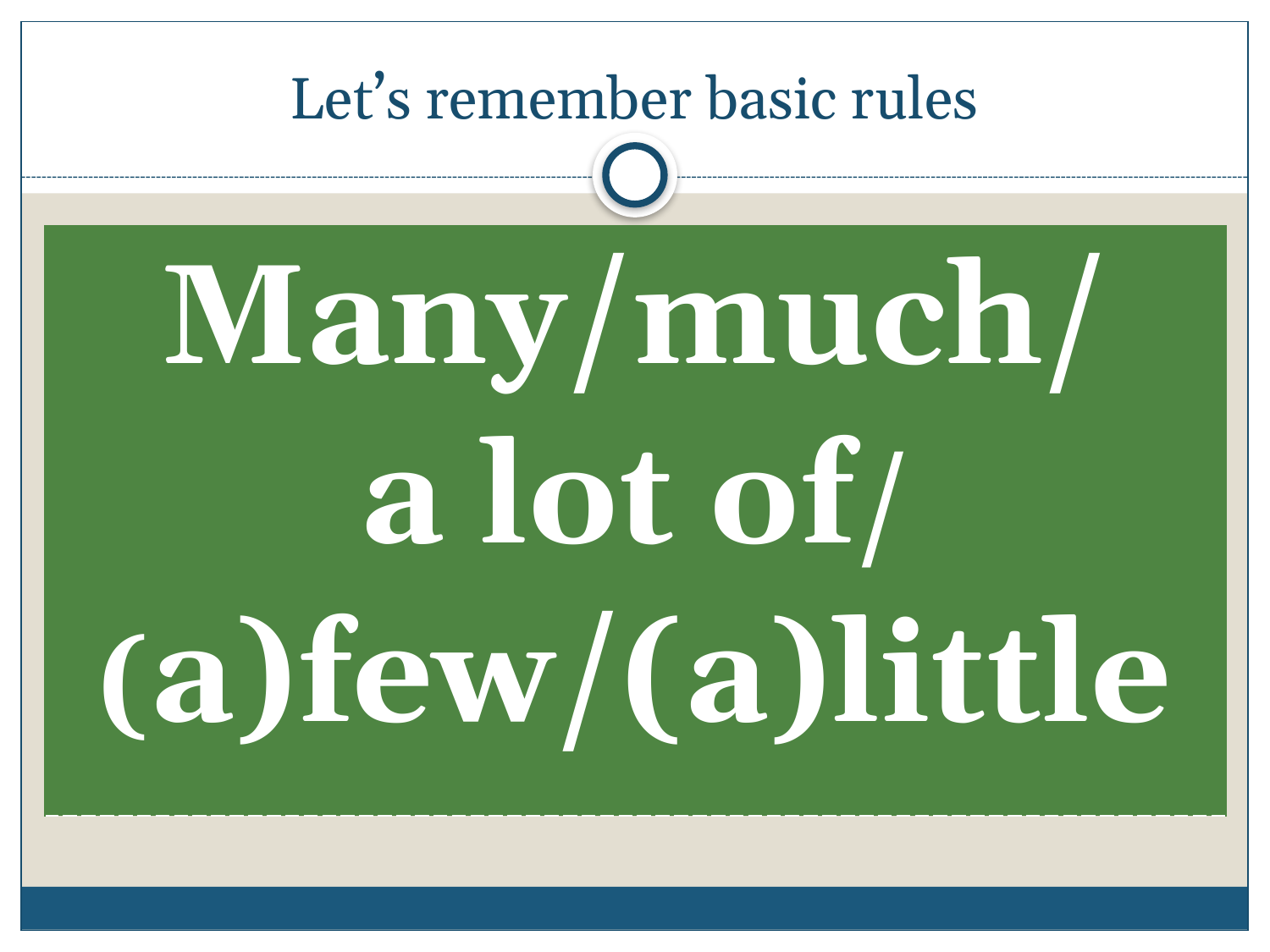

# Let’s remember basic rules
| Many/much/ a lot of/ (a)few/(a)little |
| --- |